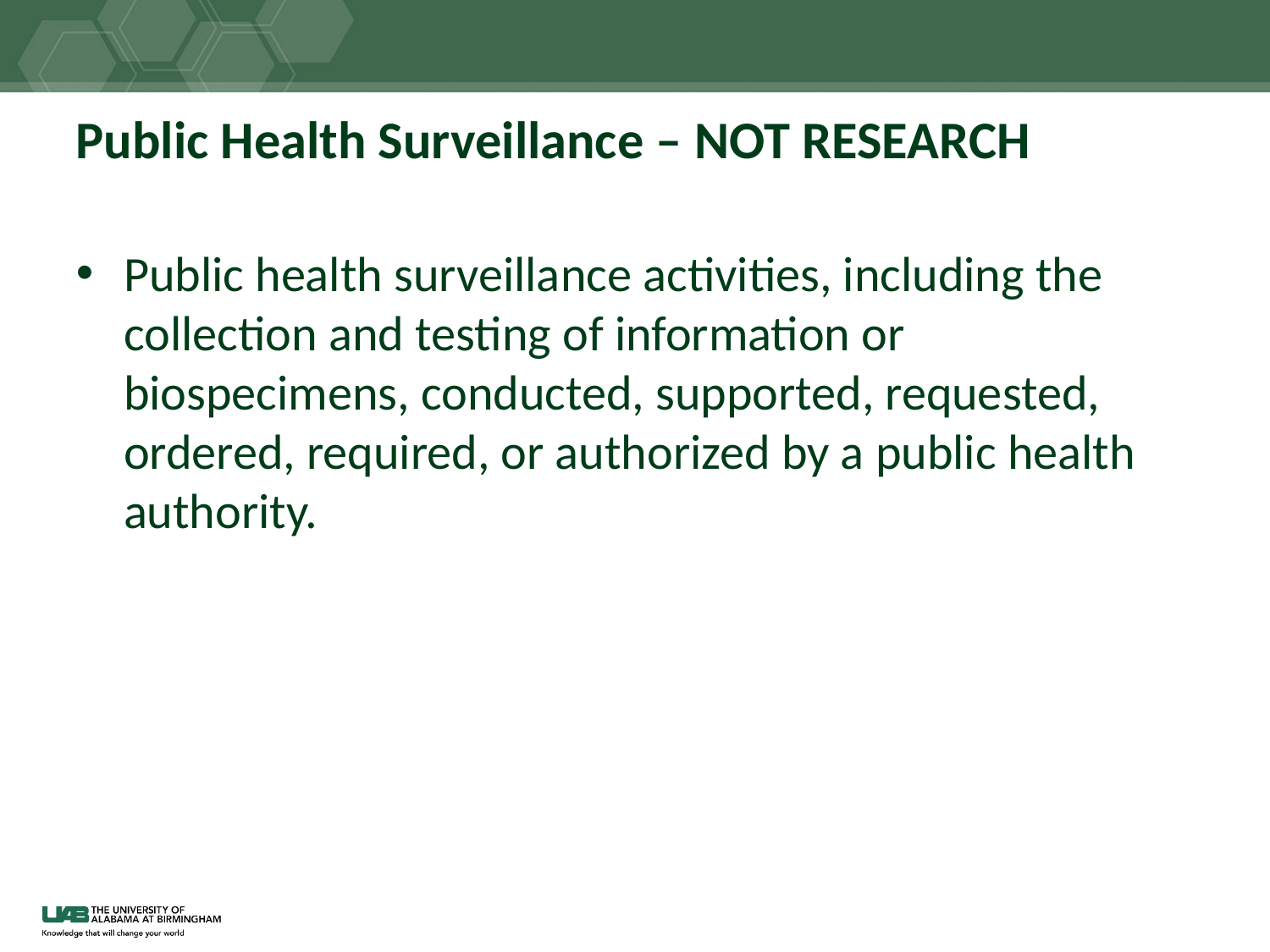

# Public Health Surveillance – NOT RESEARCH
Public health surveillance activities, including the collection and testing of information or biospecimens, conducted, supported, requested, ordered, required, or authorized by a public health authority.